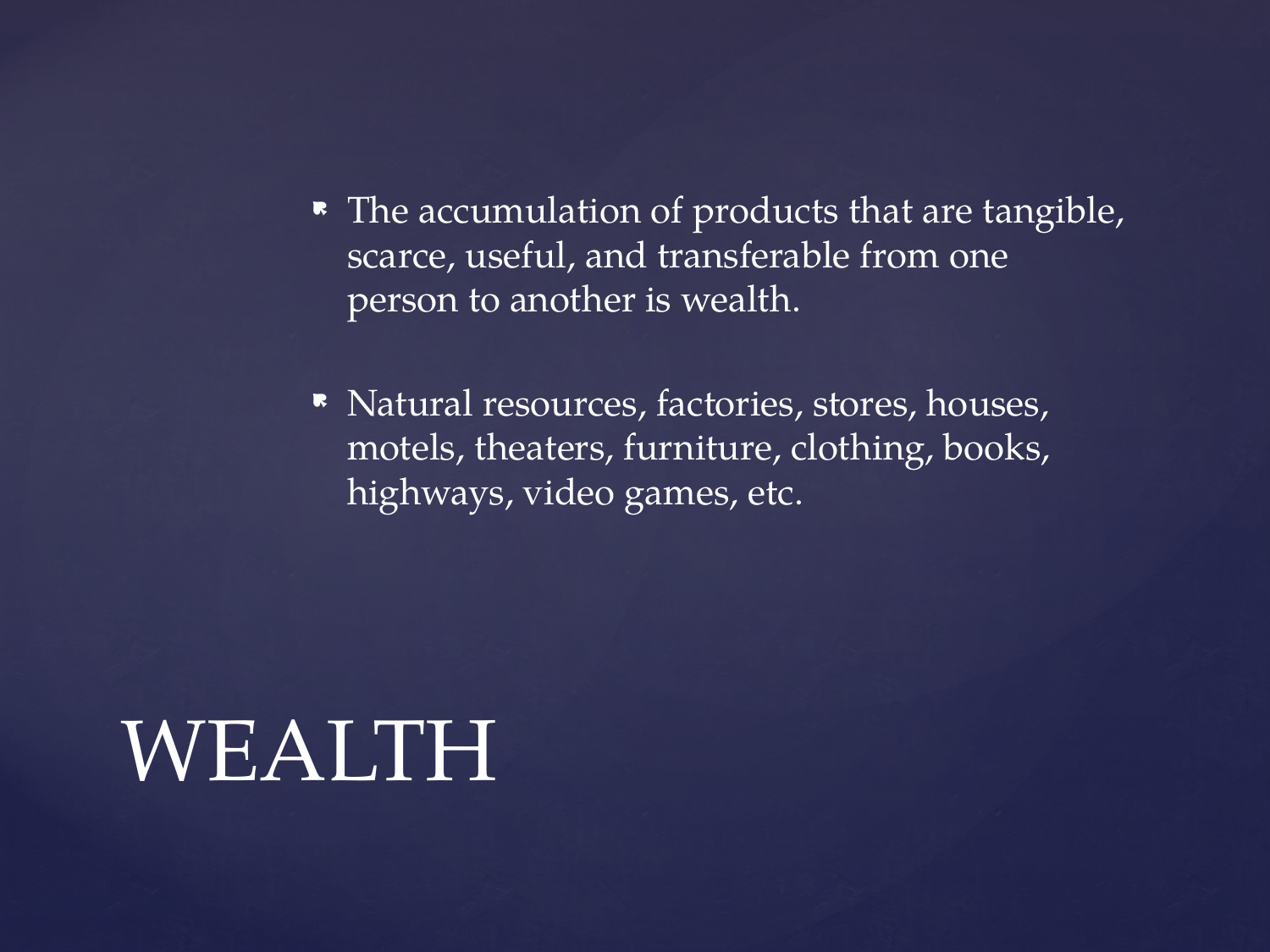

The accumulation of products that are tangible, scarce, useful, and transferable from one person to another is wealth.

Natural resources, factories, stores, houses, motels, theaters, furniture, clothing, books, highways, video games, etc.
# WEALTH